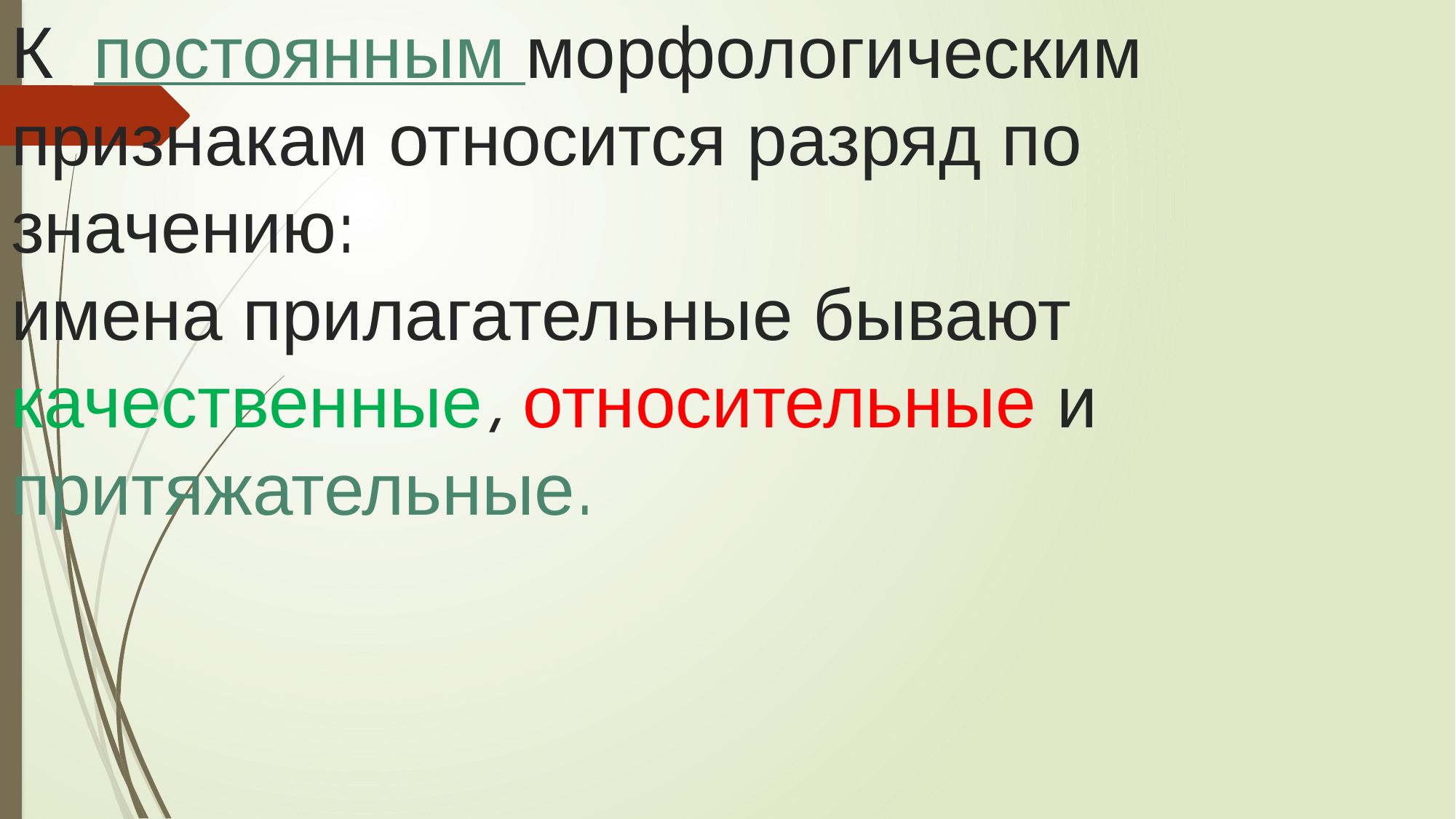

# К  постоянным морфологическим признакам относится разряд по значению: имена прилагательные бывают качественные, относительные и притяжательные.